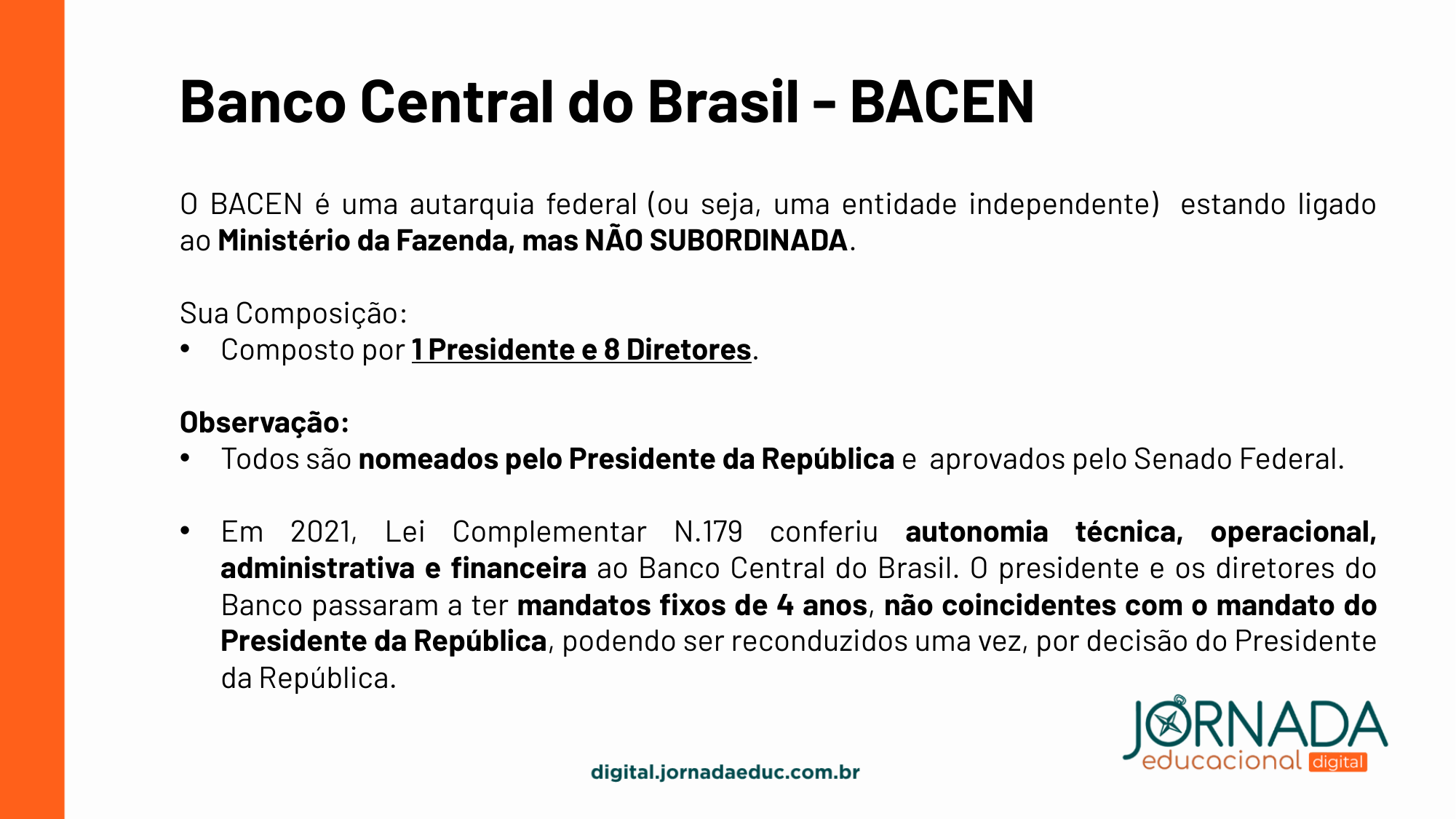

Banco Central do Brasil - BACEN
O BACEN é uma autarquia federal (ou seja, uma entidade independente)  estando ligado ao Ministério da Fazenda, mas NÃO SUBORDINADA.

Sua Composição:
Composto por 1 Presidente e 8 Diretores.

Observação:
Todos são nomeados pelo Presidente da República e  aprovados pelo Senado Federal.

Em 2021, Lei Complementar N.179 conferiu autonomia técnica, operacional, administrativa e financeira ao Banco Central do Brasil. O presidente e os diretores do Banco passaram a ter mandatos fixos de 4 anos, não coincidentes com o mandato do Presidente da República, podendo ser reconduzidos uma vez, por decisão do Presidente da República.